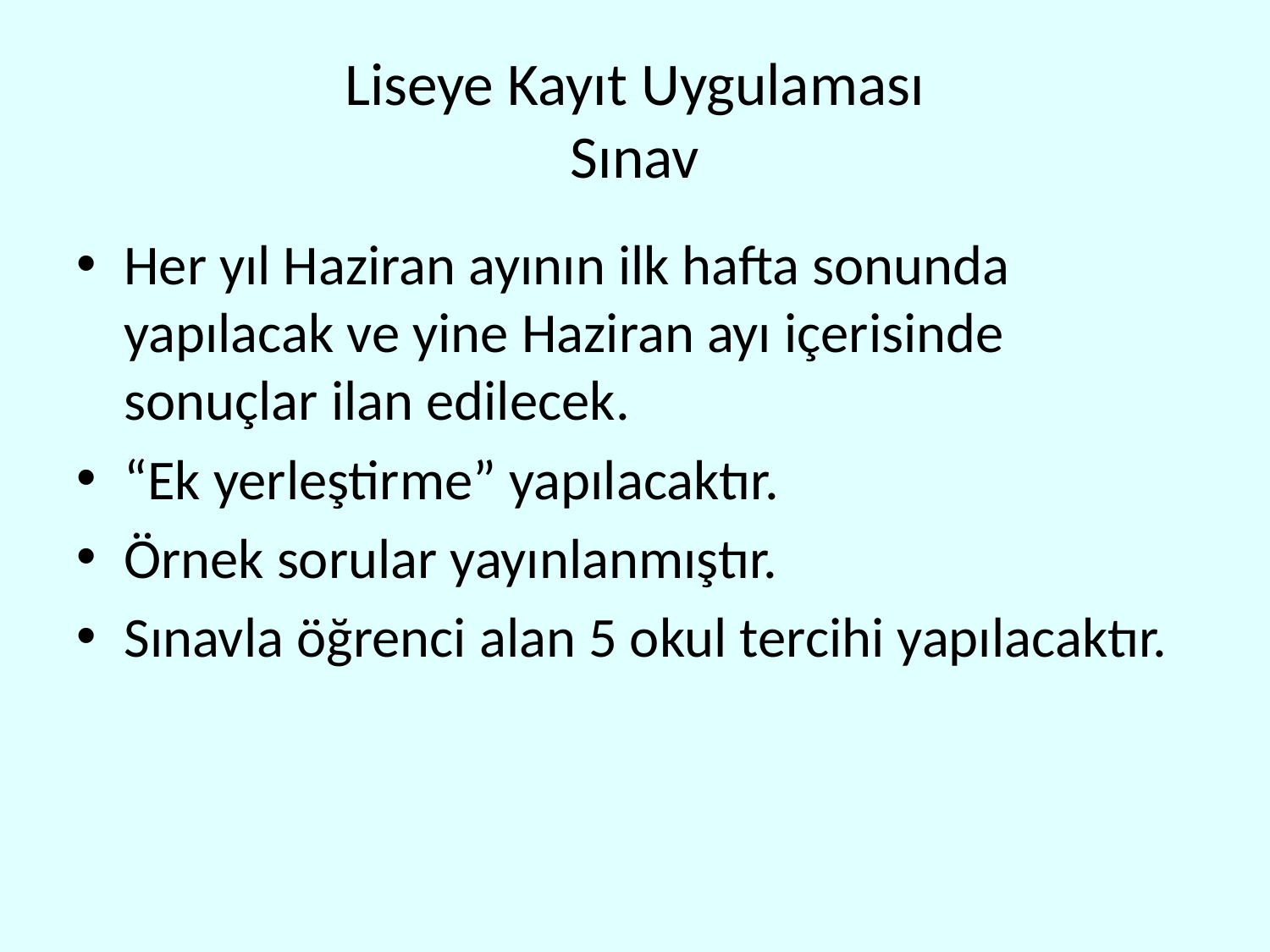

# Liseye Kayıt Uygulaması Sınav
Her yıl Haziran ayının ilk hafta sonunda yapılacak ve yine Haziran ayı içerisinde sonuçlar ilan edilecek.
“Ek yerleştirme” yapılacaktır.
Örnek sorular yayınlanmıştır.
Sınavla öğrenci alan 5 okul tercihi yapılacaktır.